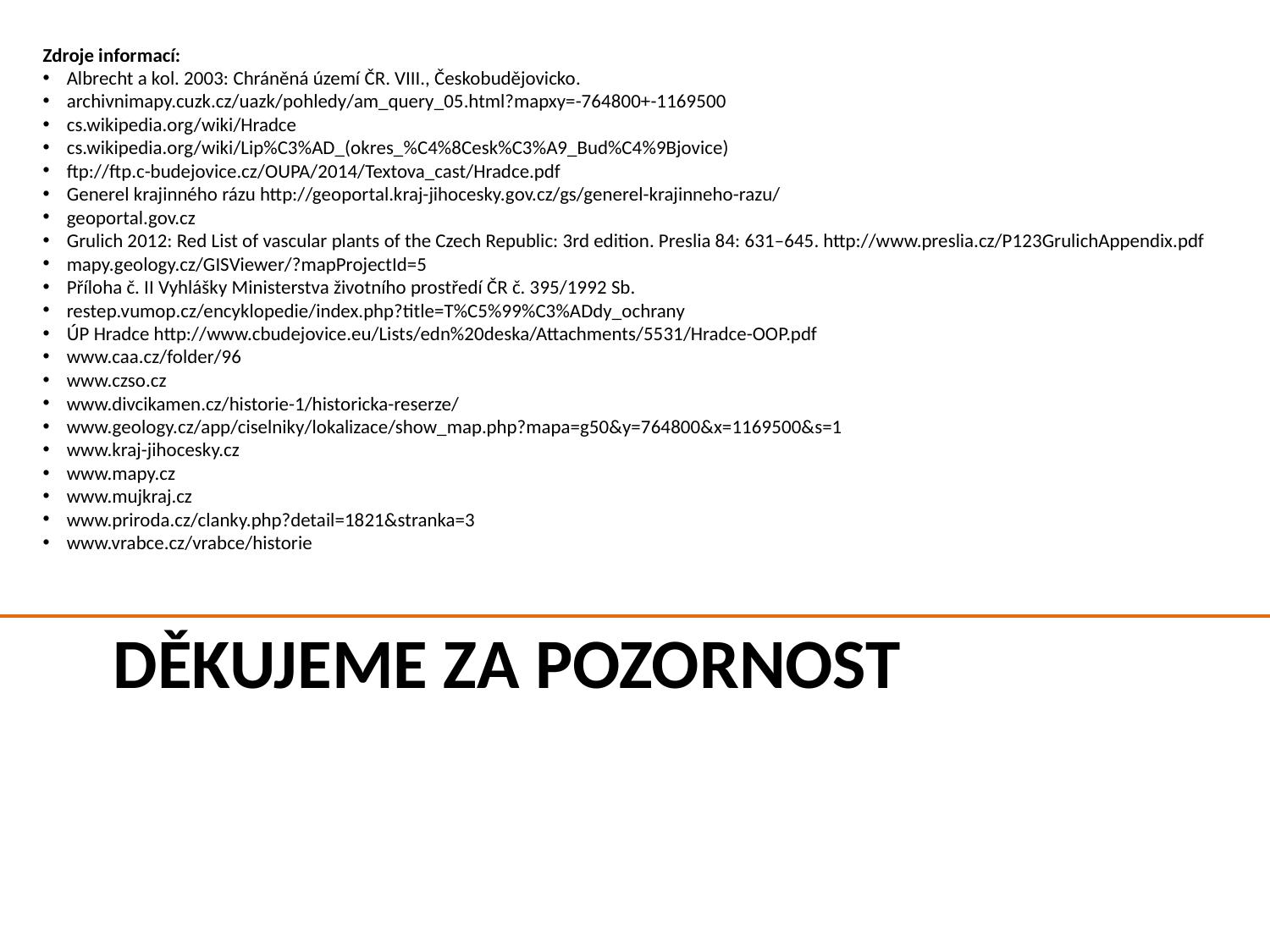

Zdroje informací:
Albrecht a kol. 2003: Chráněná území ČR. VIII., Českobudějovicko.
archivnimapy.cuzk.cz/uazk/pohledy/am_query_05.html?mapxy=-764800+-1169500
cs.wikipedia.org/wiki/Hradce
cs.wikipedia.org/wiki/Lip%C3%AD_(okres_%C4%8Cesk%C3%A9_Bud%C4%9Bjovice)
ftp://ftp.c-budejovice.cz/OUPA/2014/Textova_cast/Hradce.pdf
Generel krajinného rázu http://geoportal.kraj-jihocesky.gov.cz/gs/generel-krajinneho-razu/
geoportal.gov.cz
Grulich 2012: Red List of vascular plants of the Czech Republic: 3rd edition. Preslia 84: 631–645. http://www.preslia.cz/P123GrulichAppendix.pdf
mapy.geology.cz/GISViewer/?mapProjectId=5
Příloha č. II Vyhlášky Ministerstva životního prostředí ČR č. 395/1992 Sb.
restep.vumop.cz/encyklopedie/index.php?title=T%C5%99%C3%ADdy_ochrany
ÚP Hradce http://www.cbudejovice.eu/Lists/edn%20deska/Attachments/5531/Hradce-OOP.pdf
www.caa.cz/folder/96
www.czso.cz
www.divcikamen.cz/historie-1/historicka-reserze/
www.geology.cz/app/ciselniky/lokalizace/show_map.php?mapa=g50&y=764800&x=1169500&s=1
www.kraj-jihocesky.cz
www.mapy.cz
www.mujkraj.cz
www.priroda.cz/clanky.php?detail=1821&stranka=3
www.vrabce.cz/vrabce/historie

# Děkujeme za pozornost